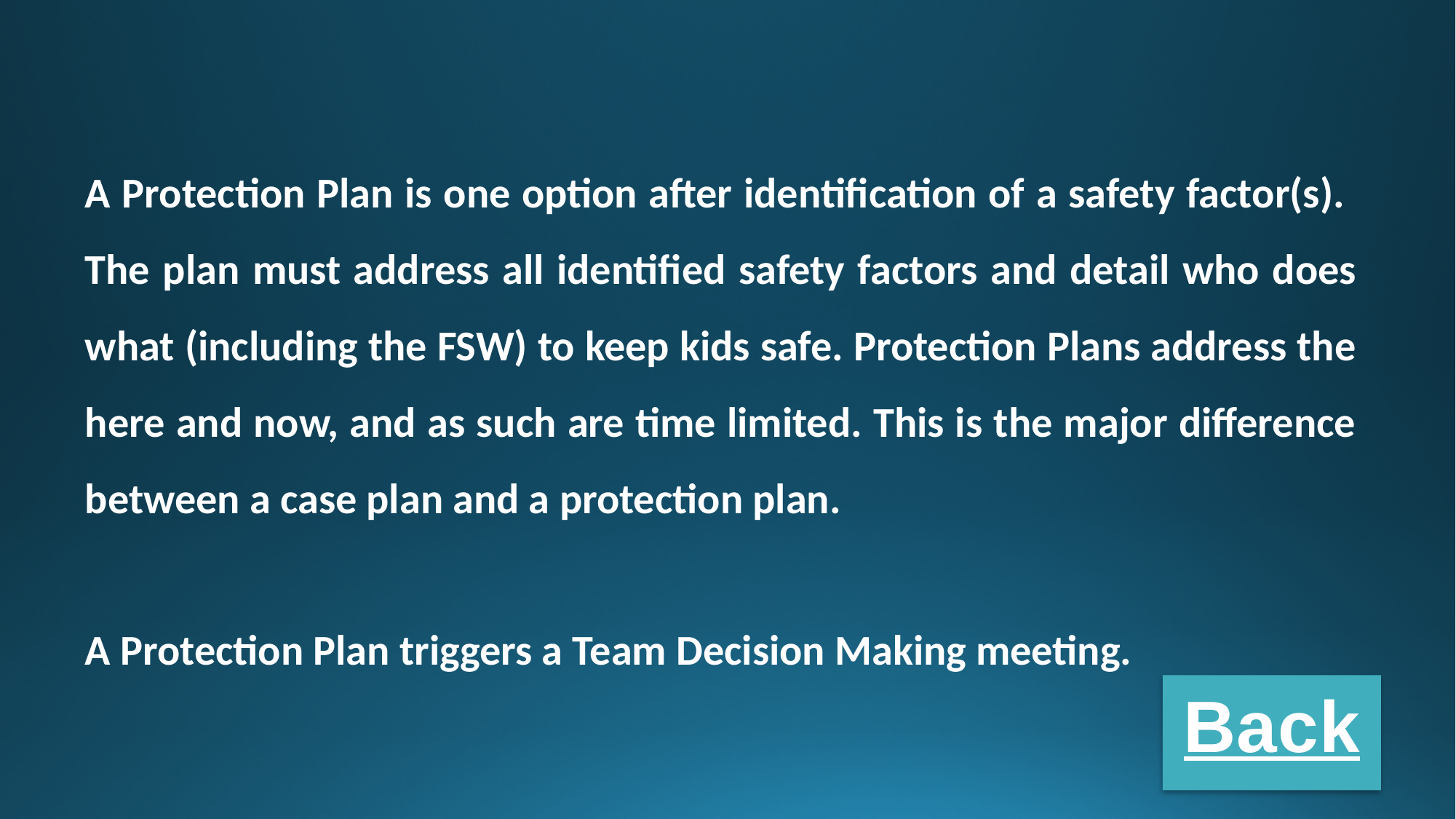

A Protection Plan is one option after identification of a safety factor(s).  The plan must address all identified safety factors and detail who does what (including the FSW) to keep kids safe. Protection Plans address the here and now, and as such are time limited. This is the major difference between a case plan and a protection plan.

A Protection Plan triggers a Team Decision Making meeting.
Back